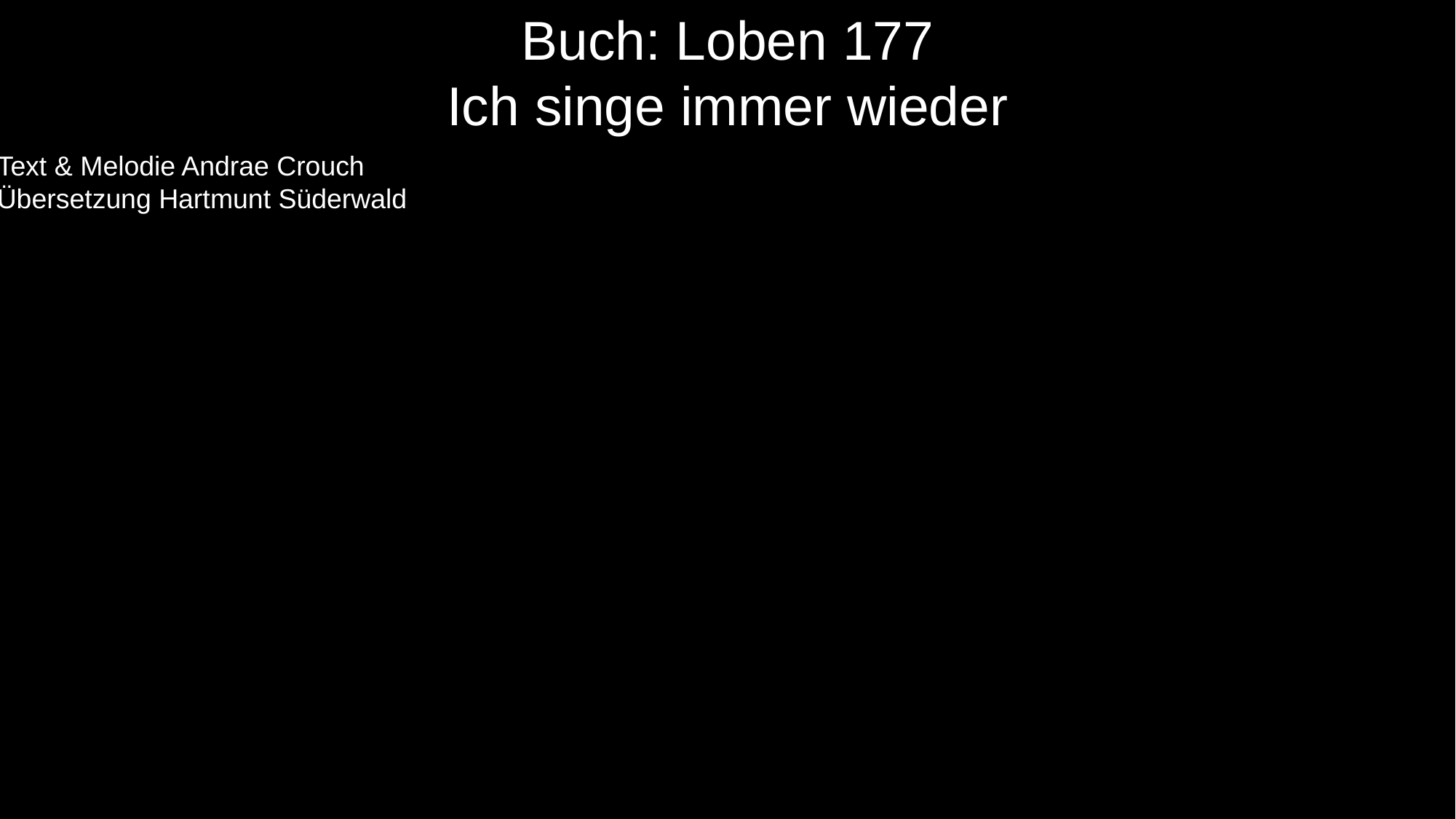

Buch: Loben 177
Ich singe immer wieder
Text & Melodie Andrae Crouch
Übersetzung Hartmunt Süderwald